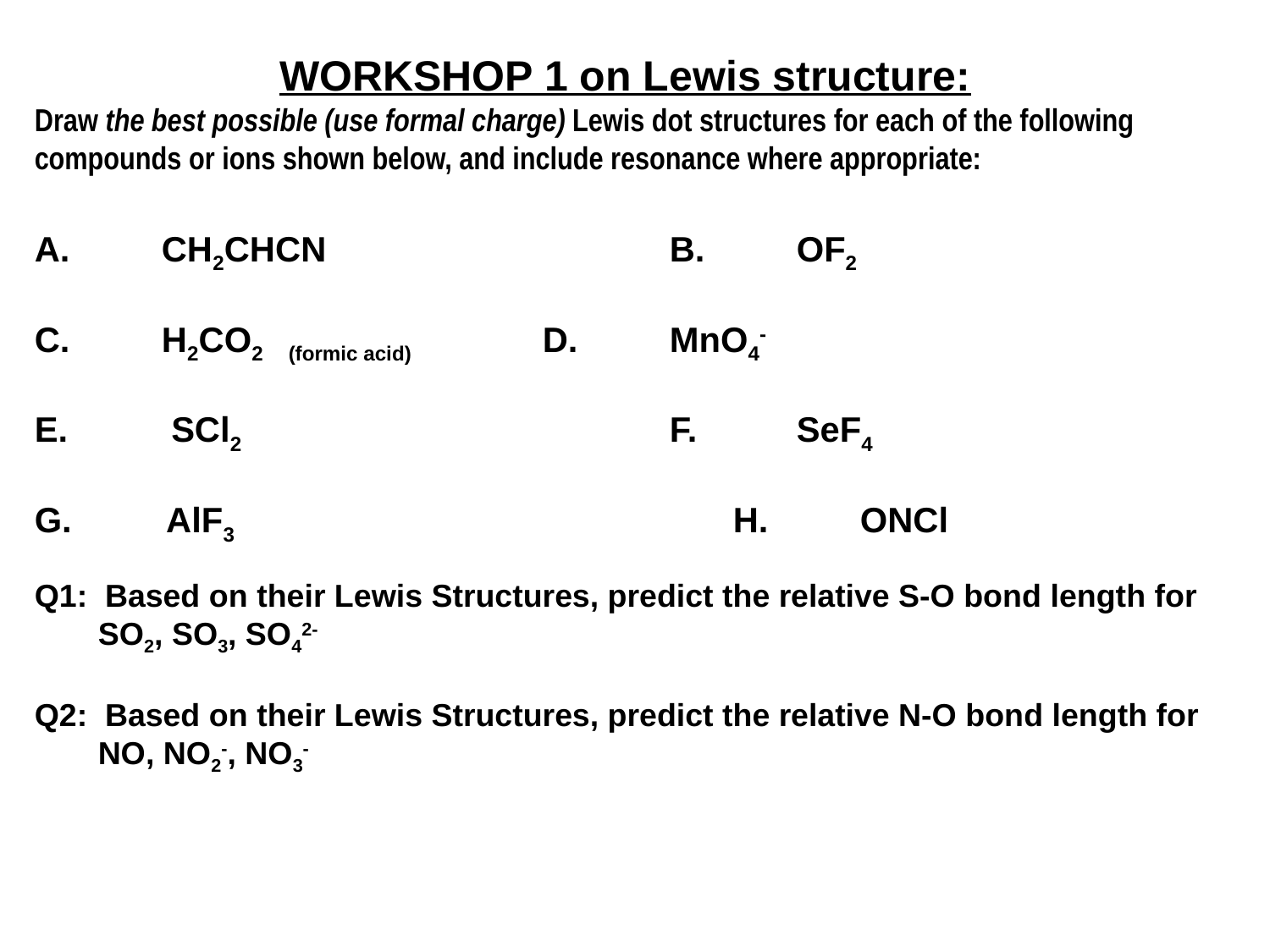

WORKSHOP 1 on Lewis structure:
Draw the best possible (use formal charge) Lewis dot structures for each of the following compounds or ions shown below, and include resonance where appropriate:

A.  	CH2CHCN			B.	OF2

C.	H2CO2	(formic acid)		D.	MnO4-

E.	 SCl2 				F.	SeF4

       AlF3 				H.	ONCl

Q1:  Based on their Lewis Structures, predict the relative S-O bond length for SO2, SO3, SO42-

Q2:  Based on their Lewis Structures, predict the relative N-O bond length for NO, NO2-, NO3-